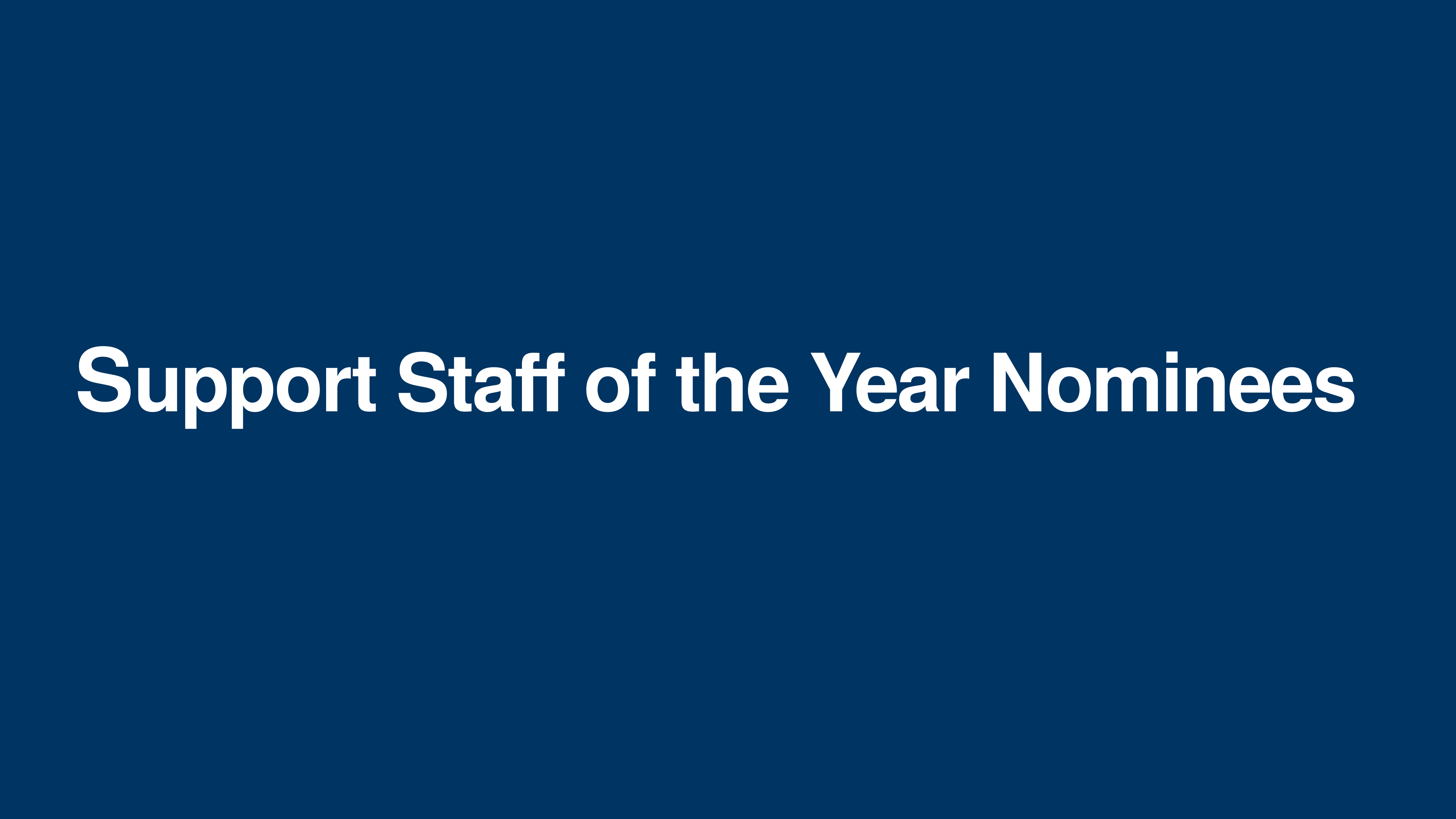

# Support Staff of the Year Nominees